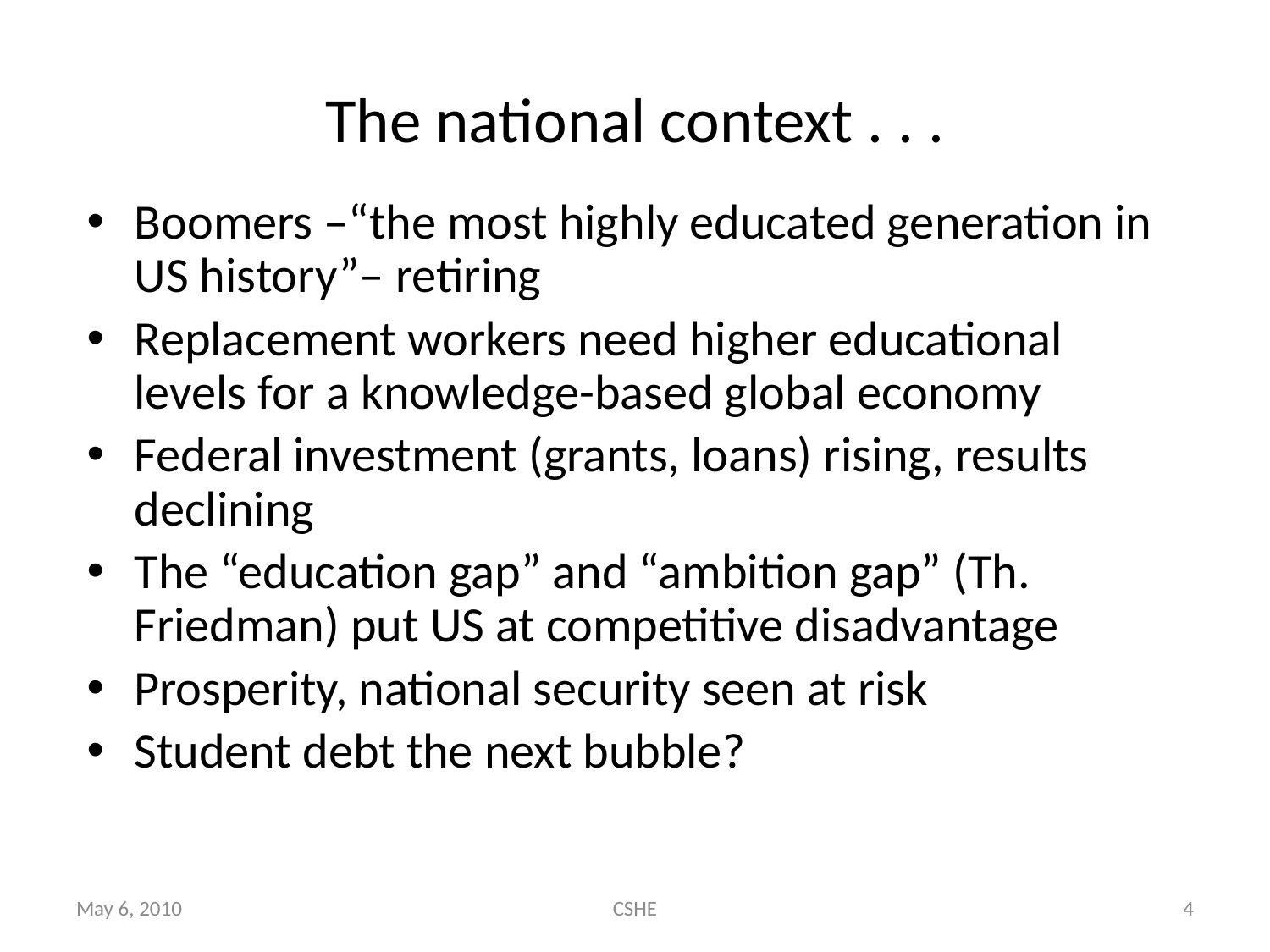

# The national context . . .
Boomers –“the most highly educated generation in US history”– retiring
Replacement workers need higher educational levels for a knowledge-based global economy
Federal investment (grants, loans) rising, results declining
The “education gap” and “ambition gap” (Th. Friedman) put US at competitive disadvantage
Prosperity, national security seen at risk
Student debt the next bubble?

May 6, 2010
CSHE
4